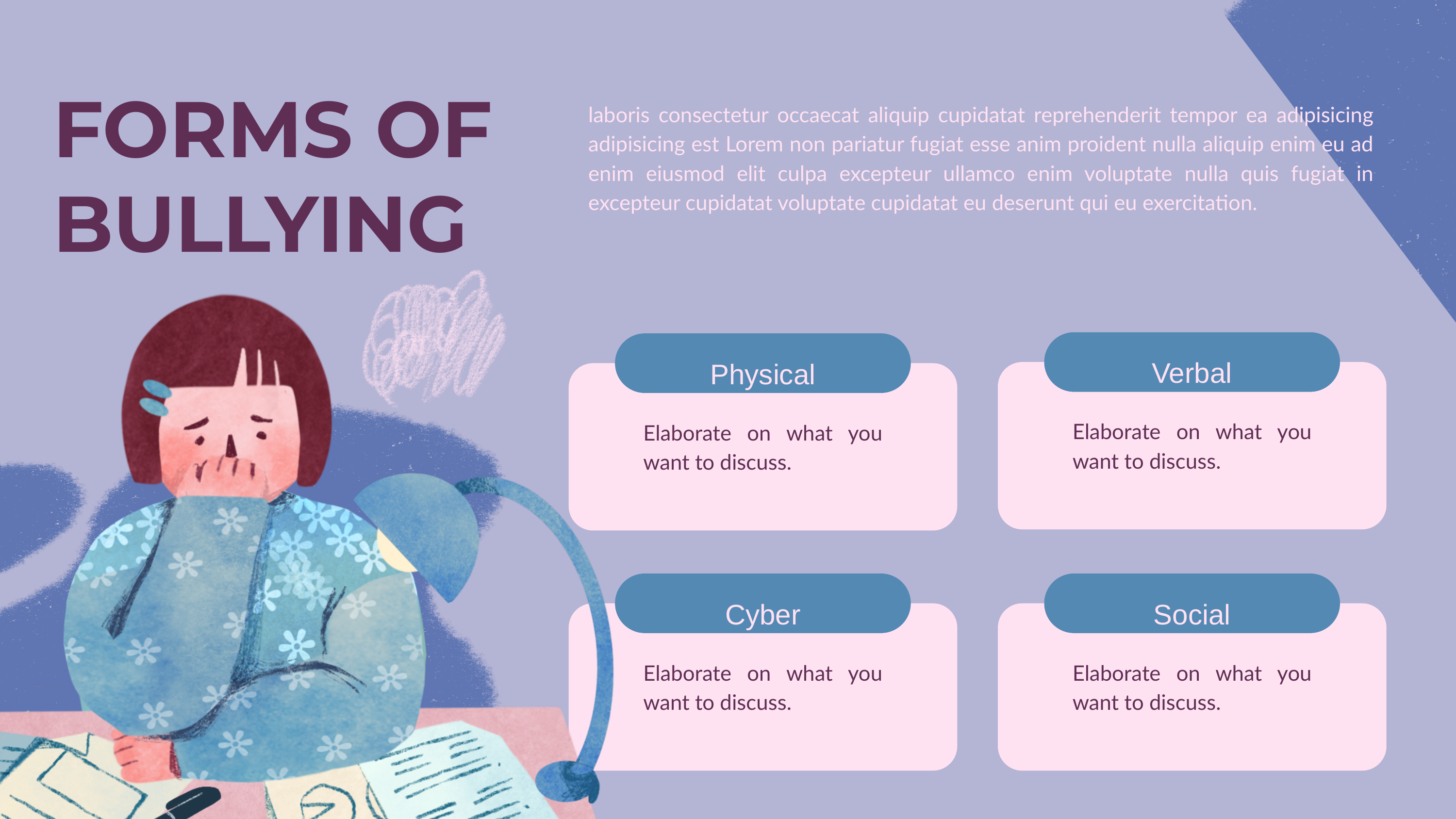

FORMS OF BULLYING
laboris consectetur occaecat aliquip cupidatat reprehenderit tempor ea adipisicing adipisicing est Lorem non pariatur fugiat esse anim proident nulla aliquip enim eu ad enim eiusmod elit culpa excepteur ullamco enim voluptate nulla quis fugiat in excepteur cupidatat voluptate cupidatat eu deserunt qui eu exercitation.

Verbal
Physical

Elaborate on what you want to discuss.
Elaborate on what you want to discuss.

Cyber
Social

Elaborate on what you want to discuss.
Elaborate on what you want to discuss.